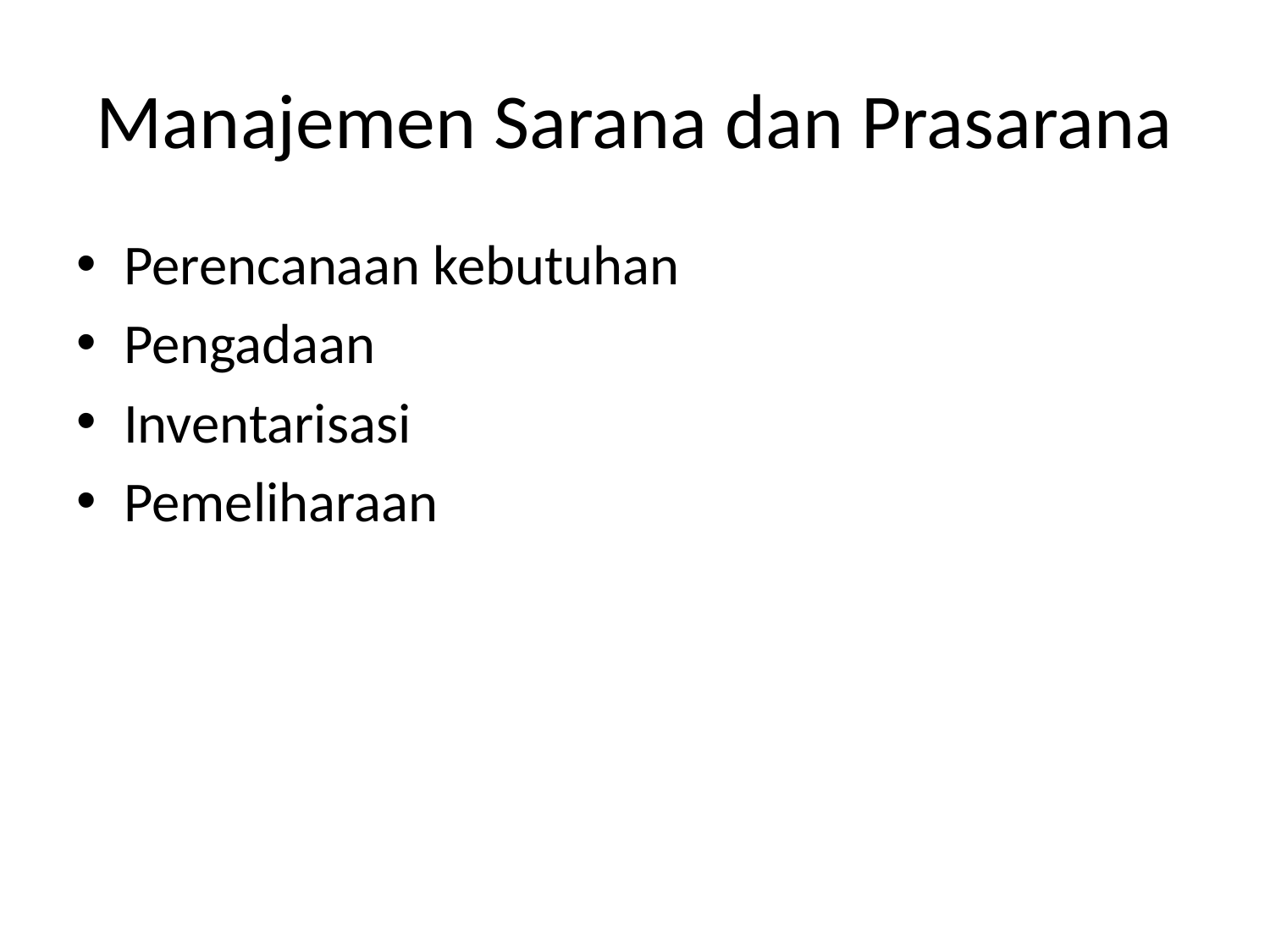

# Manajemen Sarana dan Prasarana
Perencanaan kebutuhan
Pengadaan
Inventarisasi
Pemeliharaan